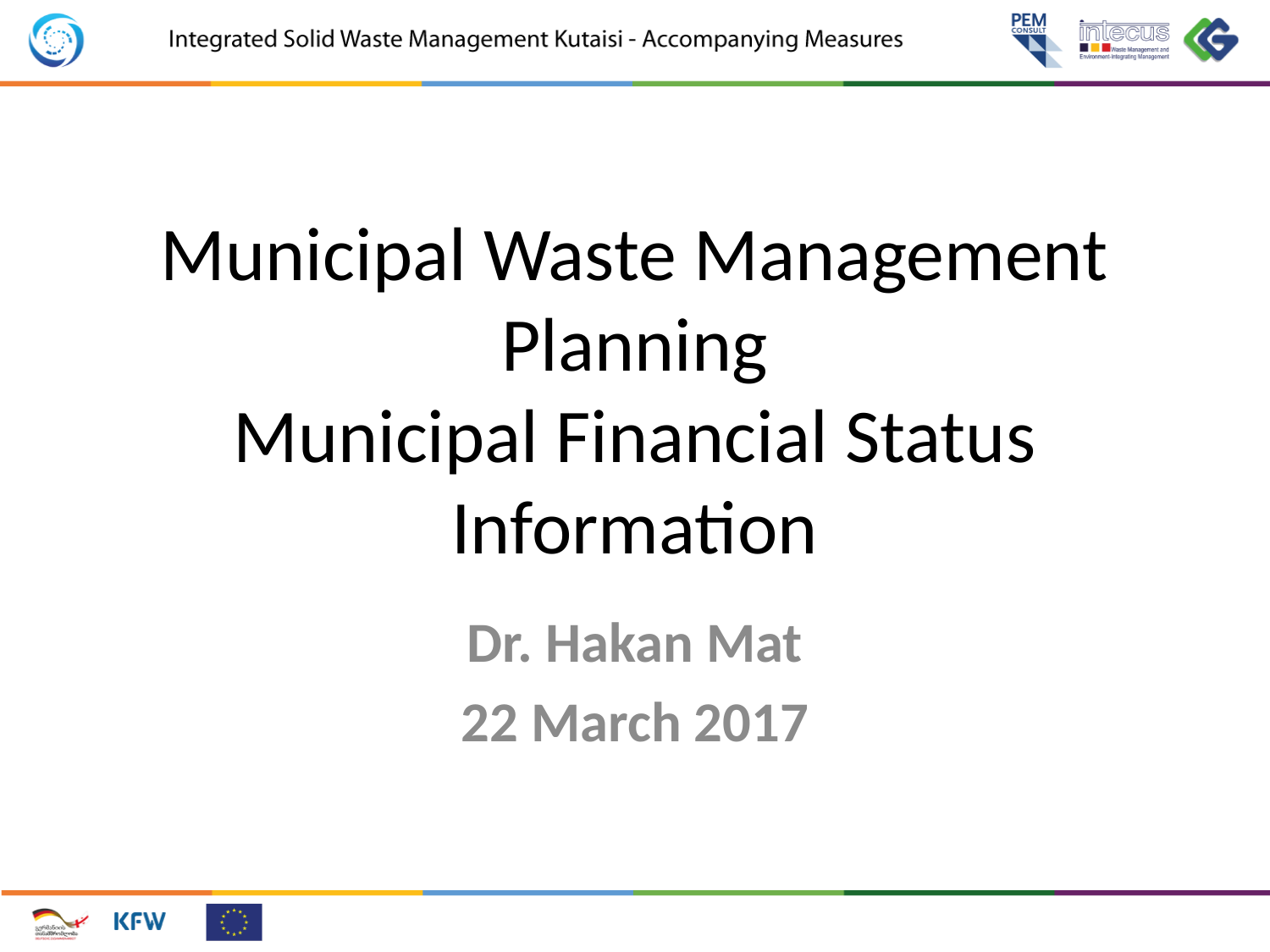

# Municipal Waste Management Planning Municipal Financial Status Information
Dr. Hakan Mat
22 March 2017